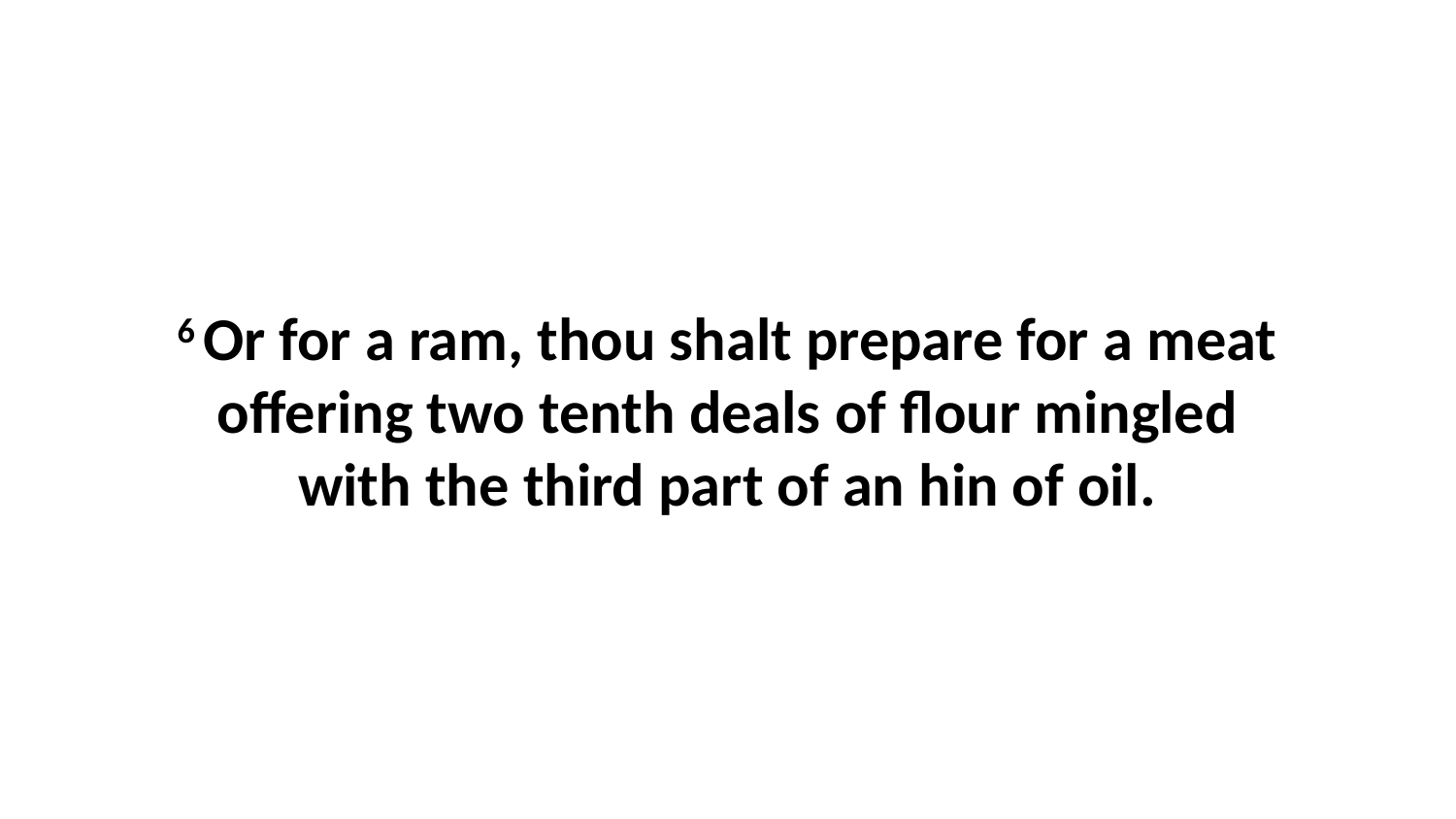

6 Or for a ram, thou shalt prepare for a meat offering two tenth deals of flour mingled with the third part of an hin of oil.